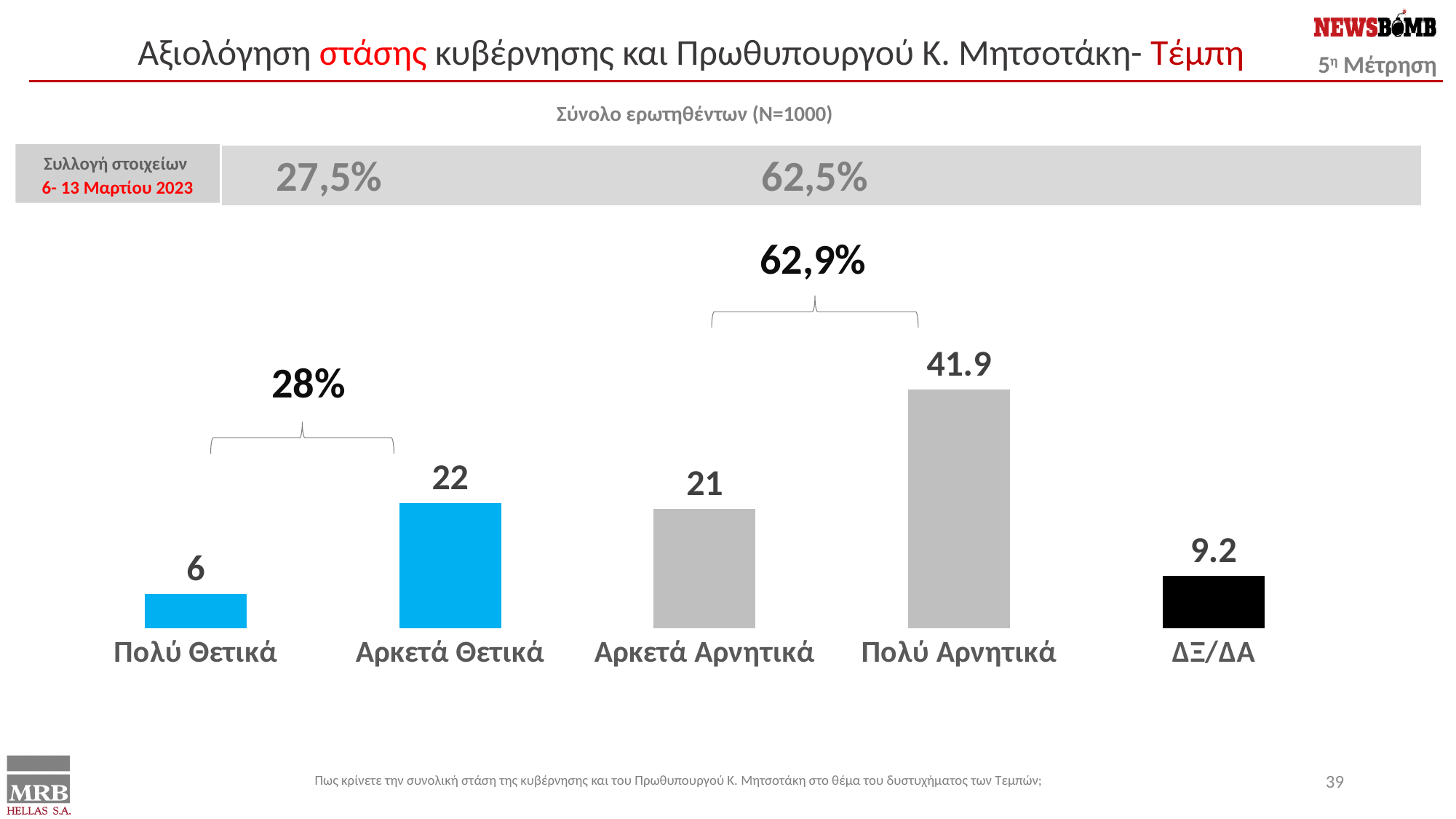

Αξιολόγηση στάσης κυβέρνησης και Πρωθυπουργού Κ. Μητσοτάκη- Τέμπη
Σύνολο ερωτηθέντων (Ν=1000)
27,5%
62,5%
Συλλογή στοιχείων
6- 13 Μαρτίου 2023

### Chart

| Category |  |
|---|---|
| Πολύ Θετικά | 6.0 |
| Αρκετά Θετικά | 22.0 |
| Αρκετά Αρνητικά | 21.0 |
| Πολύ Αρνητικά | 41.9 |
| ΔΞ/ΔΑ | 9.2 |
62,9%

28%
39
Πως κρίνετε την συνολική στάση της κυβέρνησης και του Πρωθυπουργού Κ. Μητσοτάκη στο θέμα του δυστυχήματος των Τεμπών;